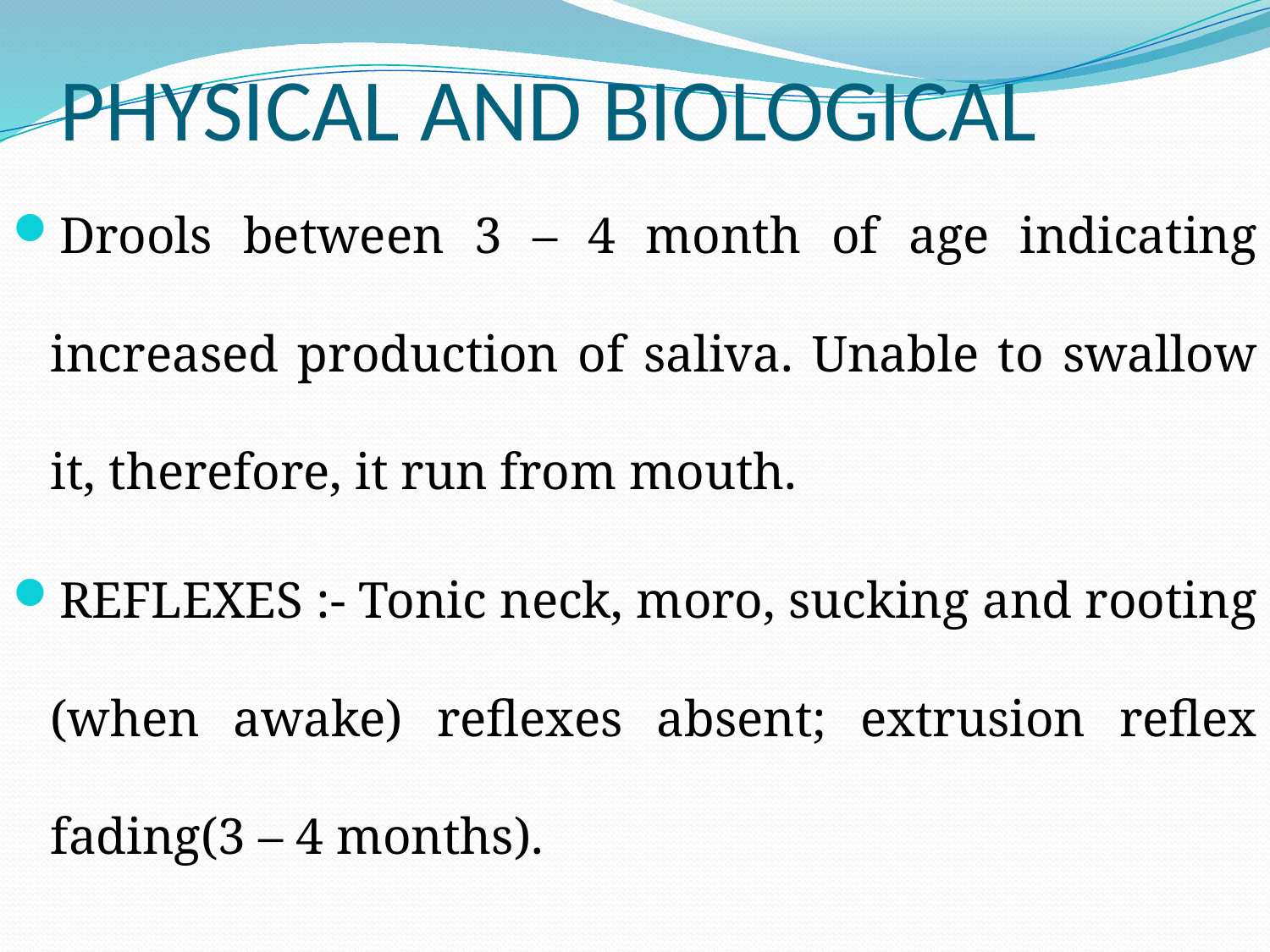

# PHYSICAL AND BIOLOGICAL
Drools between 3 – 4 month of age indicating increased production of saliva. Unable to swallow it, therefore, it run from mouth.
REFLEXES :- Tonic neck, moro, sucking and rooting (when awake) reflexes absent; extrusion reflex fading(3 – 4 months).